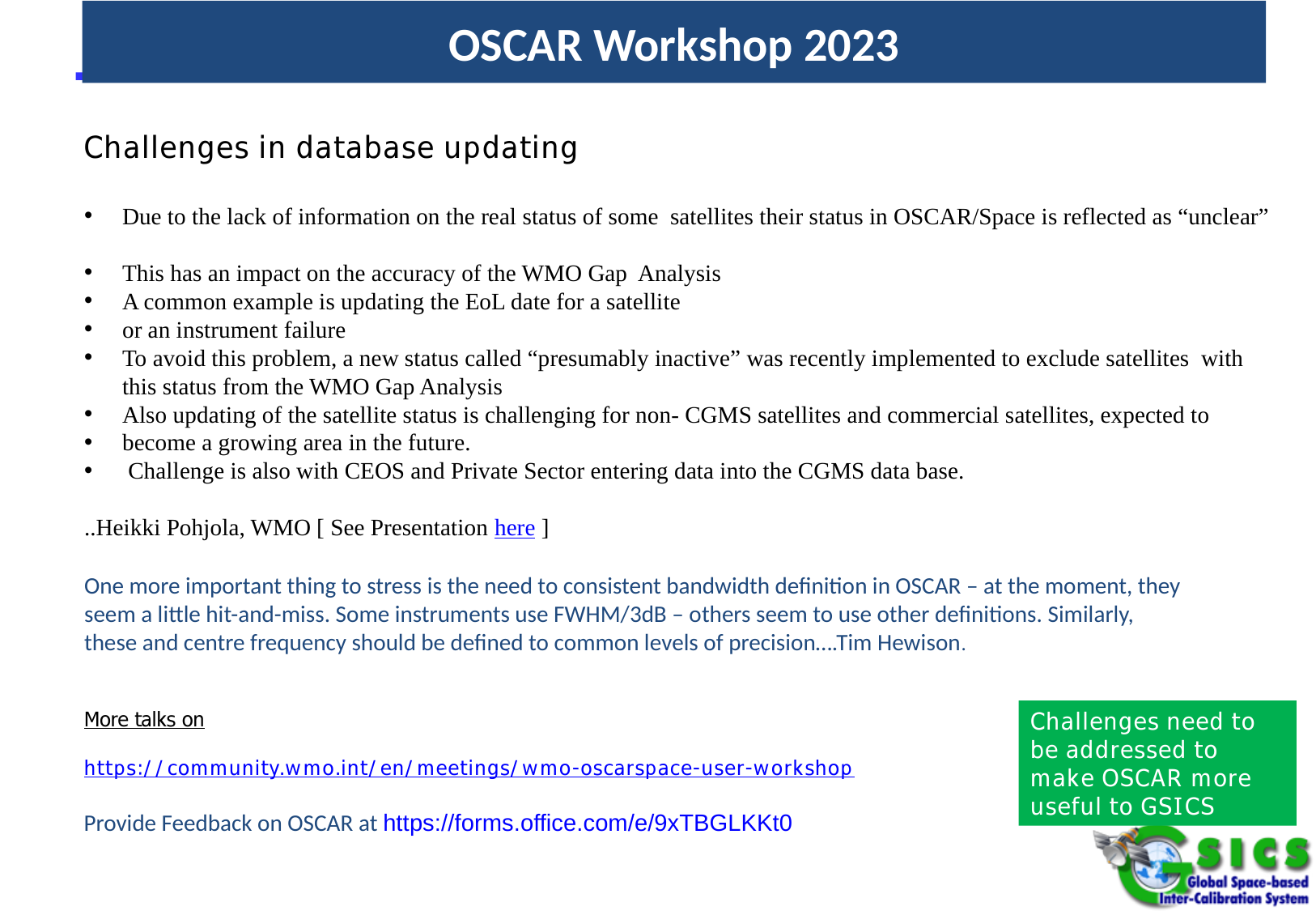

# OSCAR Workshop 2023
Challenges in database updating

Due to the lack of information on the real status of some  satellites their status in OSCAR/Space is reflected as “unclear”
This has an impact on the accuracy of the WMO Gap  Analysis
A common example is updating the EoL date for a satellite
or an instrument failure
To avoid this problem, a new status called “presumably inactive” was recently implemented to exclude satellites  with this status from the WMO Gap Analysis
Also updating of the satellite status is challenging for non- CGMS satellites and commercial satellites, expected to
become a growing area in the future.
 Challenge is also with CEOS and Private Sector entering data into the CGMS data base.

..Heikki Pohjola, WMO [ See Presentation here ]
One more important thing to stress is the need to consistent bandwidth definition in OSCAR – at the moment, they seem a little hit-and-miss. Some instruments use FWHM/3dB – others seem to use other definitions. Similarly, these and centre frequency should be defined to common levels of precision….Tim Hewison.
More talks on

https://community.wmo.int/en/meetings/wmo-oscarspace-user-workshop
Challenges need to be addressed to make OSCAR more useful to GSICS
Provide Feedback on OSCAR at https://forms.office.com/e/9xTBGLKKt0